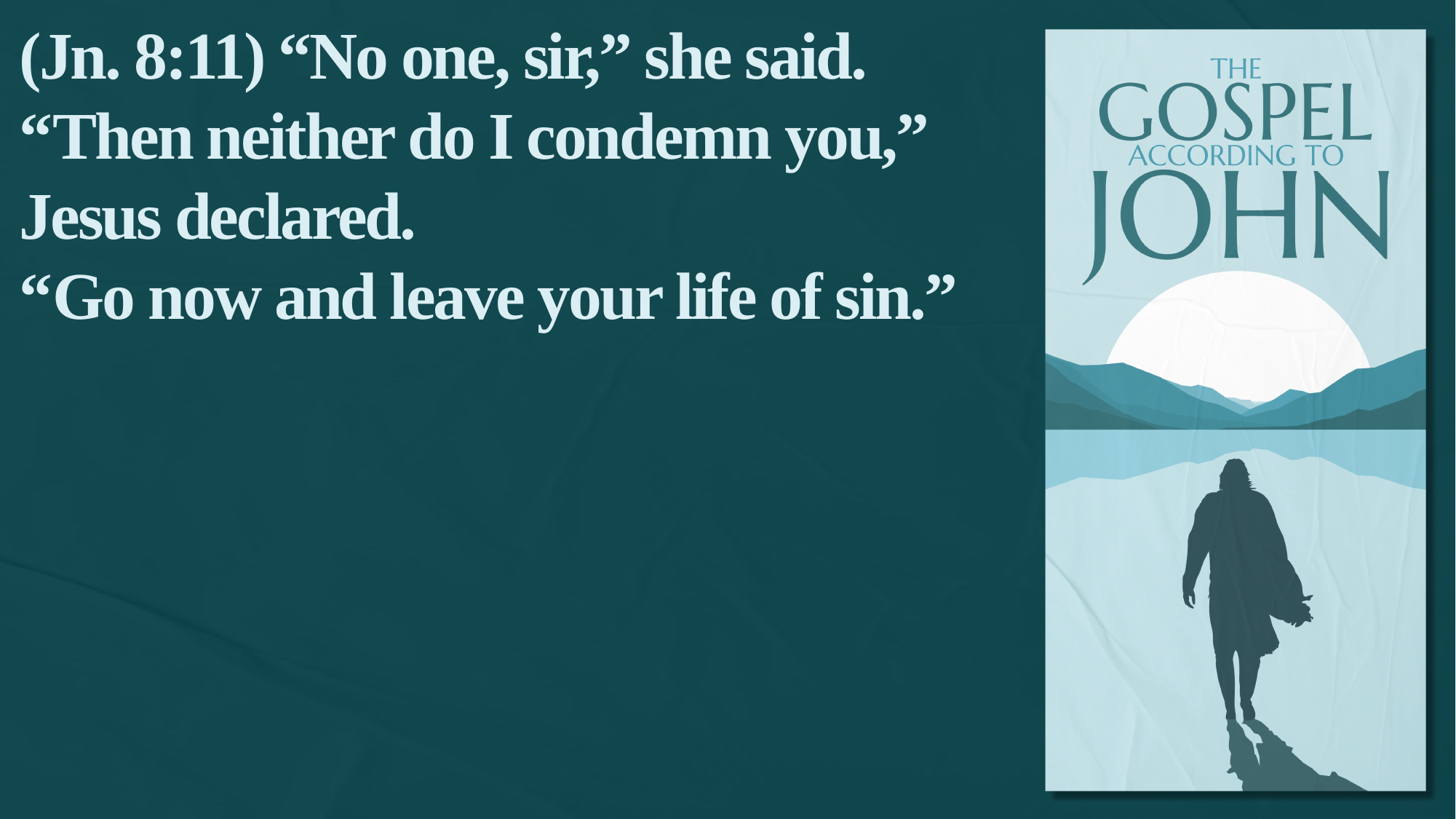

(Jn. 8:11) “No one, sir,” she said.
“Then neither do I condemn you,” Jesus declared.
“Go now and leave your life of sin.”